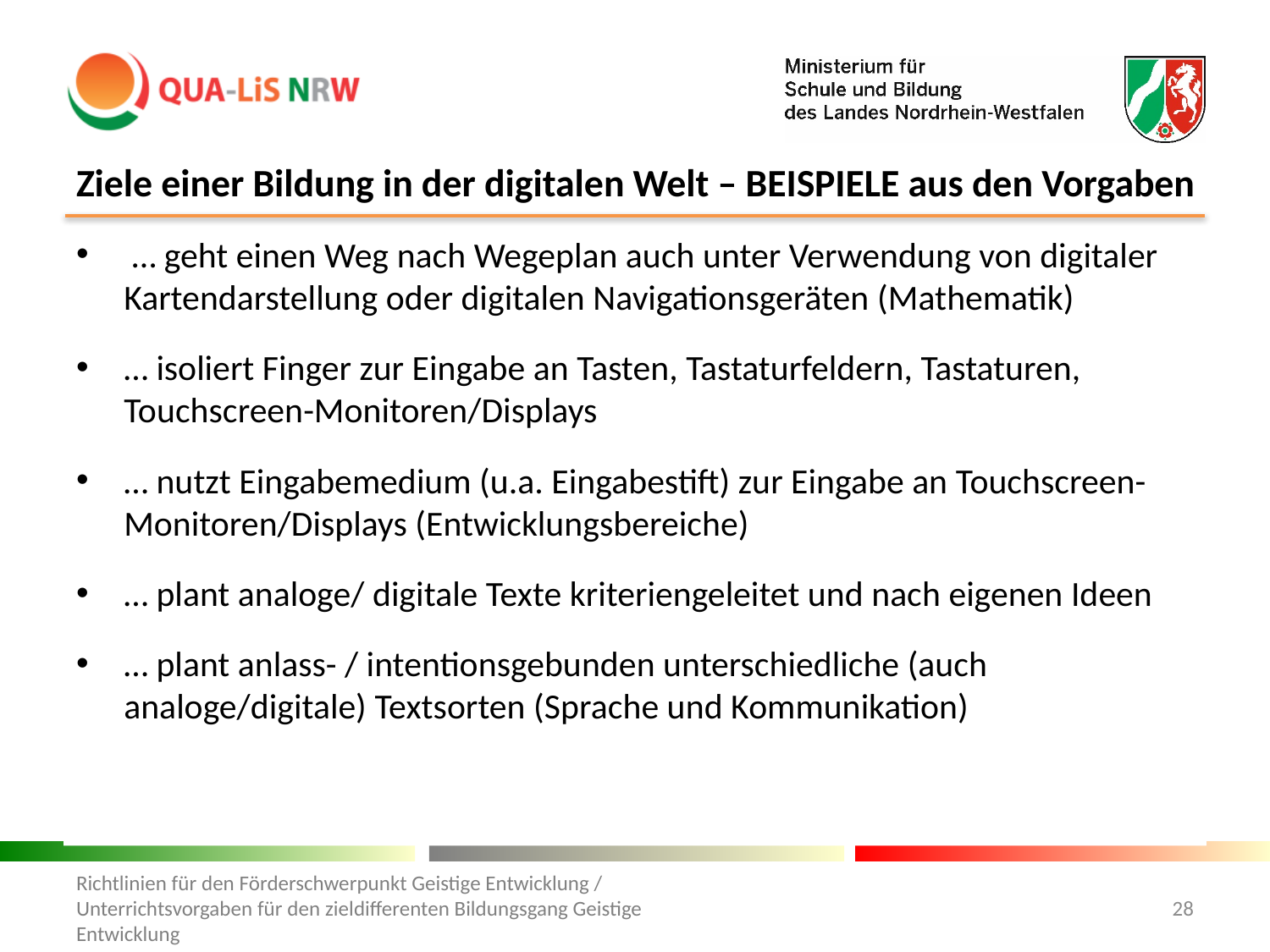

# Ziele einer Bildung in der digitalen Welt – BEISPIELE aus den Vorgaben
 … geht einen Weg nach Wegeplan auch unter Verwendung von digitaler Kartendarstellung oder digitalen Navigationsgeräten (Mathematik)
… isoliert Finger zur Eingabe an Tasten, Tastaturfeldern, Tastaturen, Touchscreen-Monitoren/Displays
… nutzt Eingabemedium (u.a. Eingabestift) zur Eingabe an Touchscreen-Monitoren/Displays (Entwicklungsbereiche)
… plant analoge/ digitale Texte kriteriengeleitet und nach eigenen Ideen
… plant anlass- / intentionsgebunden unterschiedliche (auch analoge/digitale) Textsorten (Sprache und Kommunikation)
Richtlinien für den Förderschwerpunkt Geistige Entwicklung / Unterrichtsvorgaben für den zieldifferenten Bildungsgang Geistige Entwicklung
28